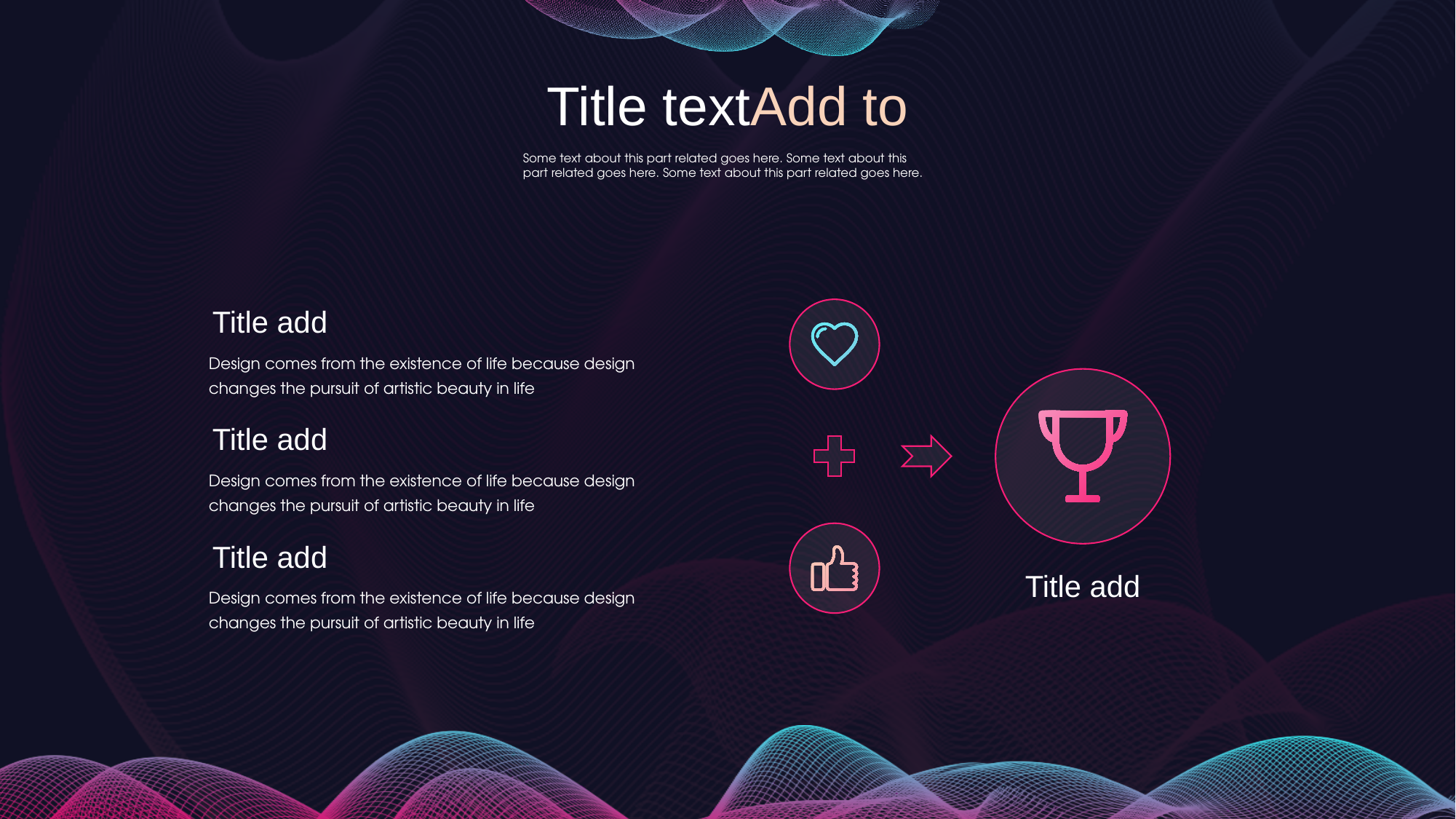

Title textAdd to
Some text about this part related goes here. Some text about this part related goes here. Some text about this part related goes here.
Title add
Design comes from the existence of life because design changes the pursuit of artistic beauty in life

Title add
Design comes from the existence of life because design changes the pursuit of artistic beauty in life

Title add
Design comes from the existence of life because design changes the pursuit of artistic beauty in life
Title add